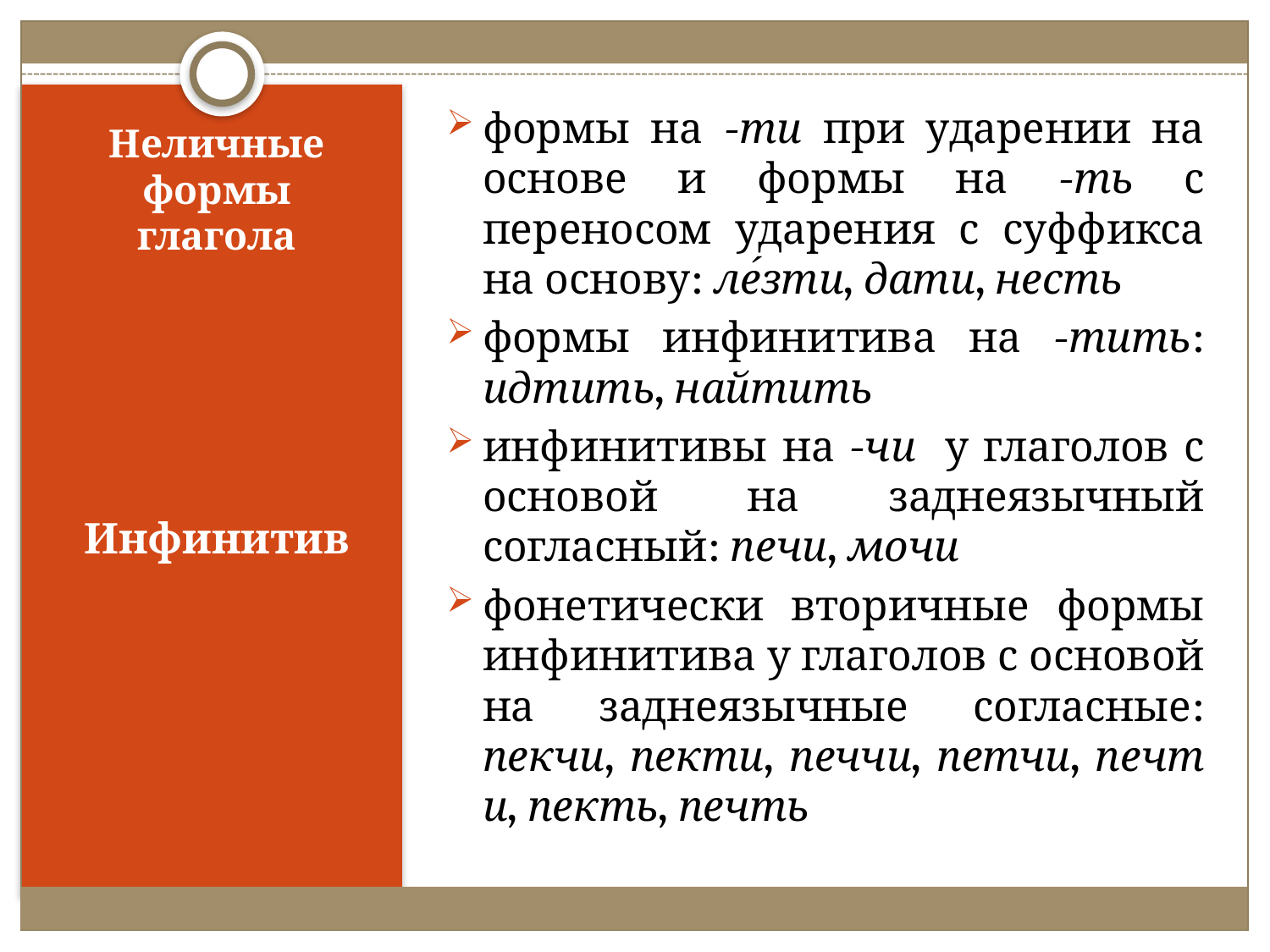

формы на -ти при ударении на основе и формы на -ть с переносом ударения с суффикса на основу: ле́зти‚ дати‚ несть
формы инфинитива на -тить: идтить‚ найтить
инфинитивы на -чи  у глаголов с основой на заднеязычный согласный: печи‚ мочи
фонетически вторичные формы инфинитива у глаголов с основой на заднеязычные согласные: пекчи‚ пекти‚ печчи‚ петчи‚ печти‚ пекть‚ печть
# Неличные формы глагола

Инфинитив